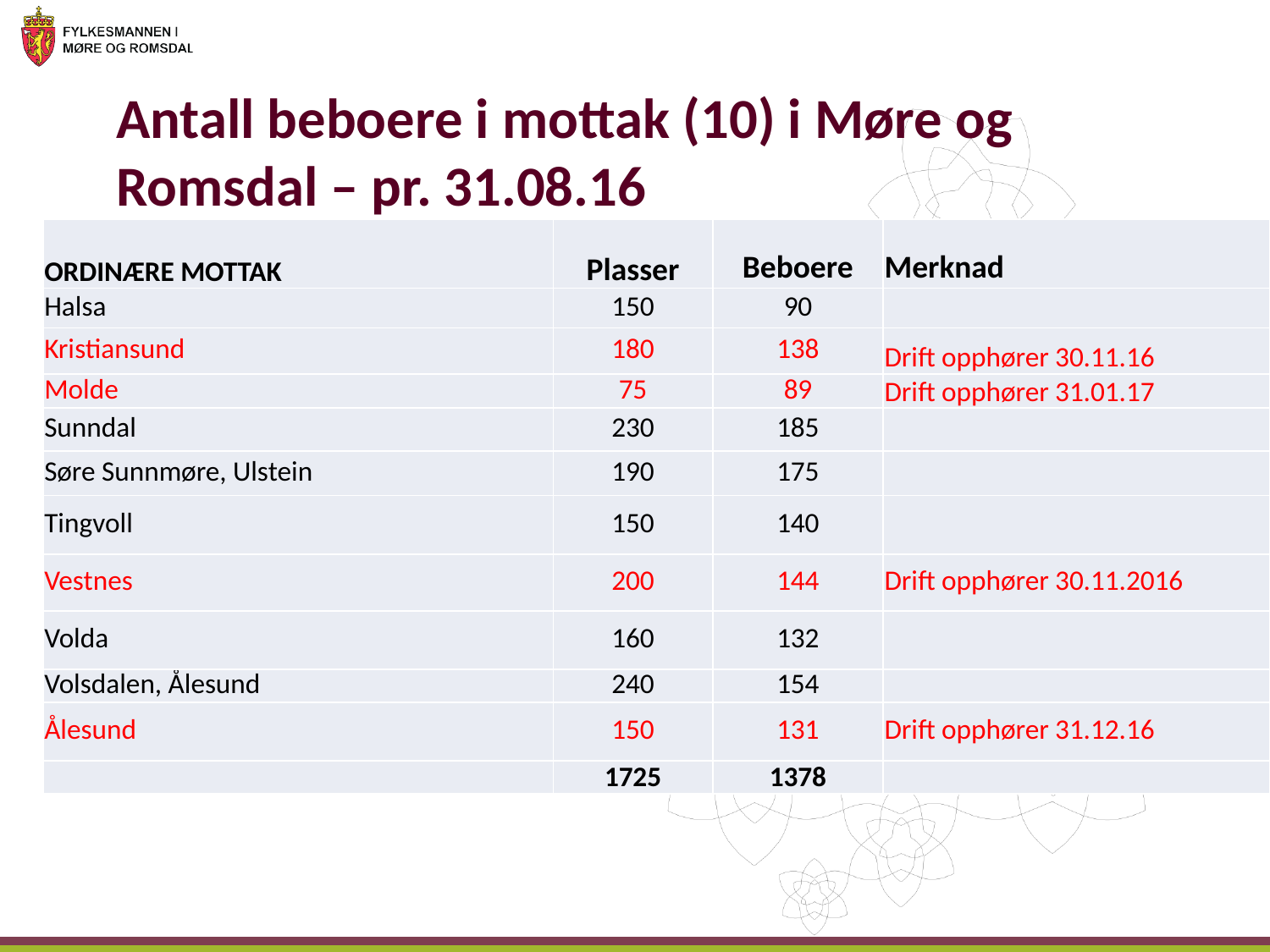

# Antall beboere i mottak (10) i Møre og Romsdal – pr. 31.08.16
| ORDINÆRE MOTTAK | Plasser | Beboere | Merknad |
| --- | --- | --- | --- |
| Halsa | 150 | 90 |  |
| Kristiansund | 180 | 138 | Drift opphører 30.11.16 |
| Molde | 75 | 89 | Drift opphører 31.01.17 |
| Sunndal | 230 | 185 |  |
| Søre Sunnmøre, Ulstein | 190 | 175 |  |
| Tingvoll | 150 | 140 |  |
| Vestnes | 200 | 144 | Drift opphører 30.11.2016 |
| Volda | 160 | 132 |  |
| Volsdalen, Ålesund | 240 | 154 |  |
| Ålesund | 150 | 131 | Drift opphører 31.12.16 |
|  | 1725 | 1378 |  |